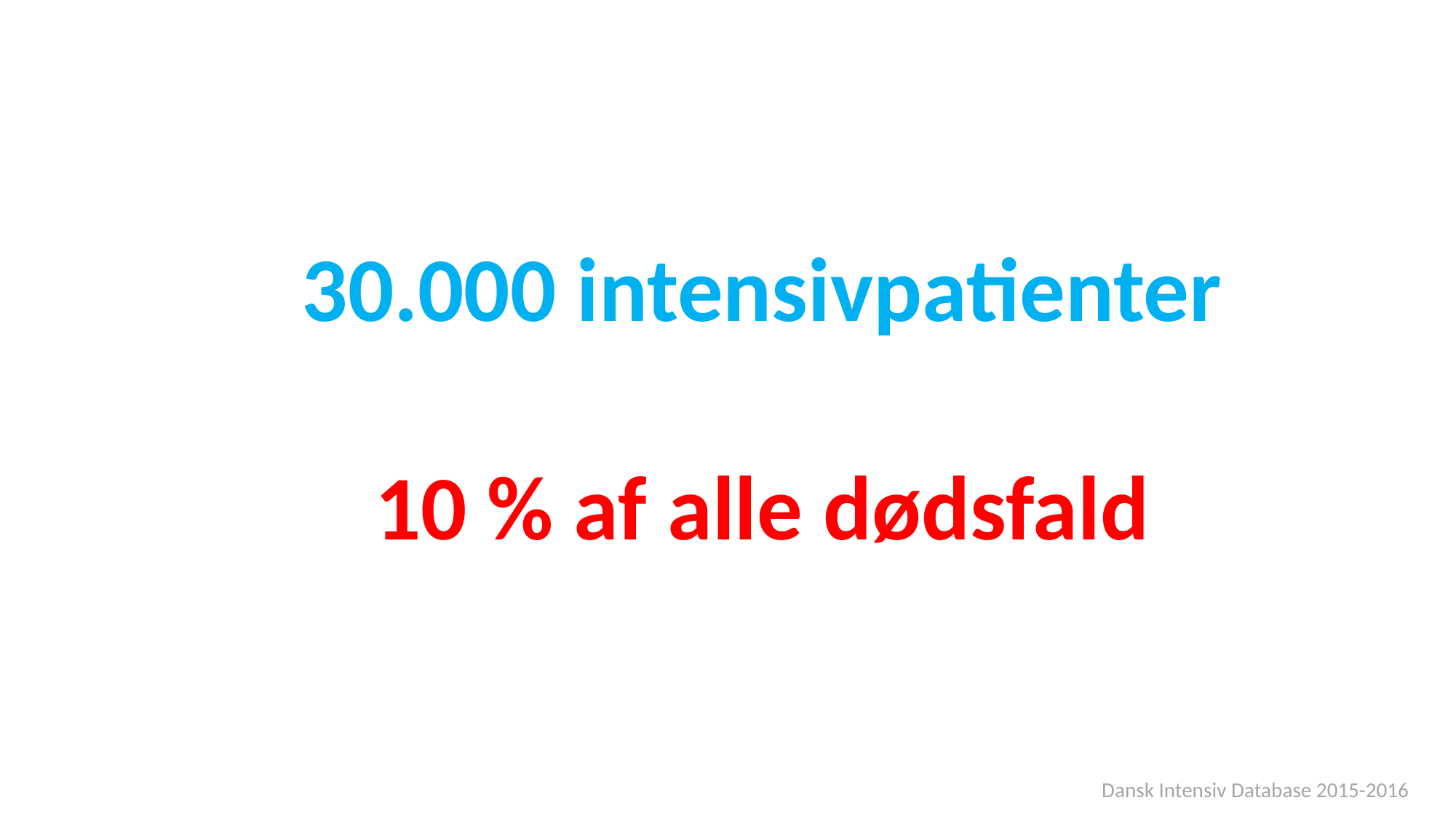

# 30.000 intensivpatienter 10 % af alle dødsfald
Dansk Intensiv Database 2015-2016